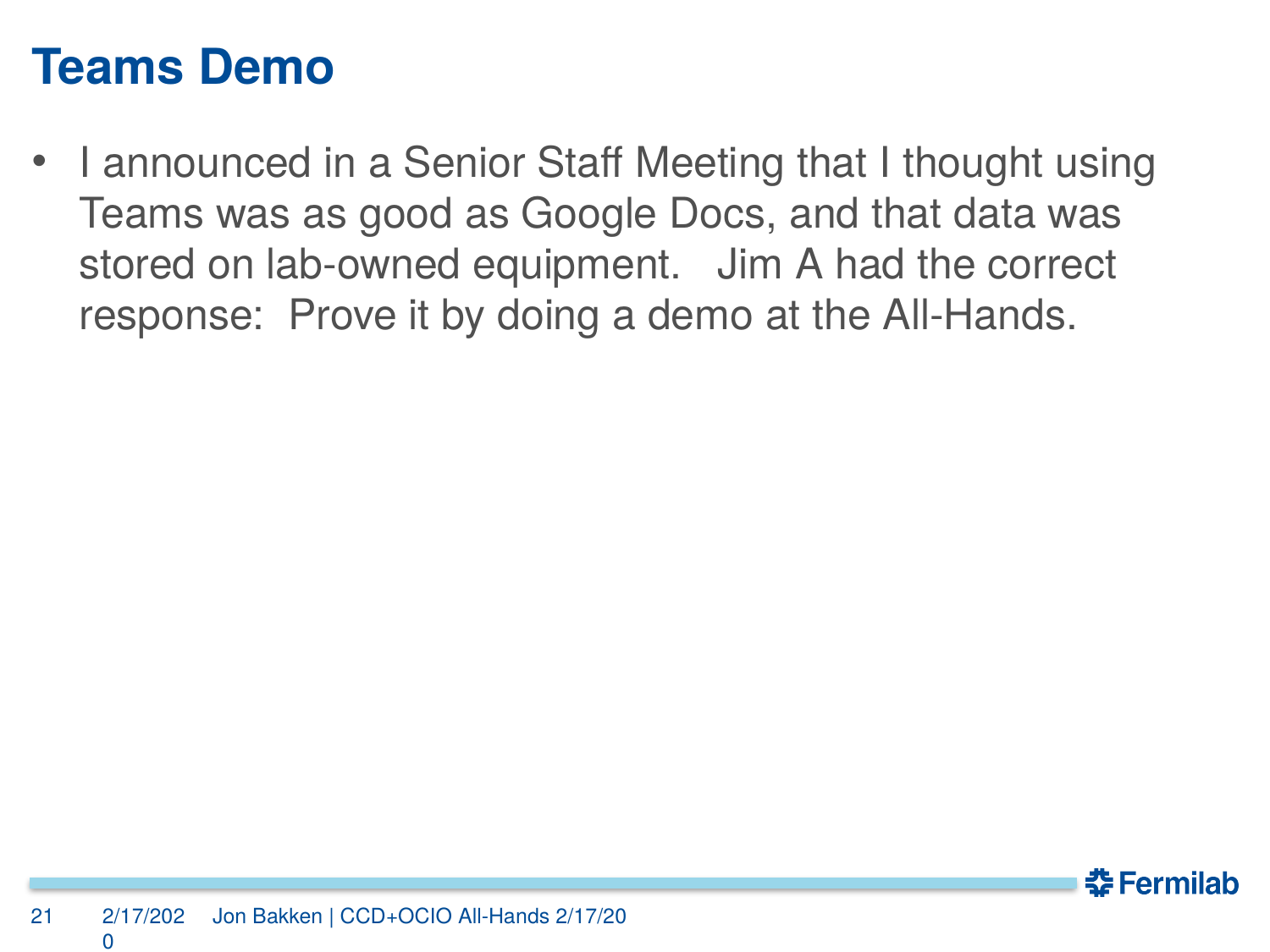

# Teams Demo
I announced in a Senior Staff Meeting that I thought using Teams was as good as Google Docs, and that data was stored on lab-owned equipment.   Jim A had the correct response:  Prove it by doing a demo at the All-Hands.
21
2/17/2020
Jon Bakken | CCD+OCIO All-Hands 2/17/20